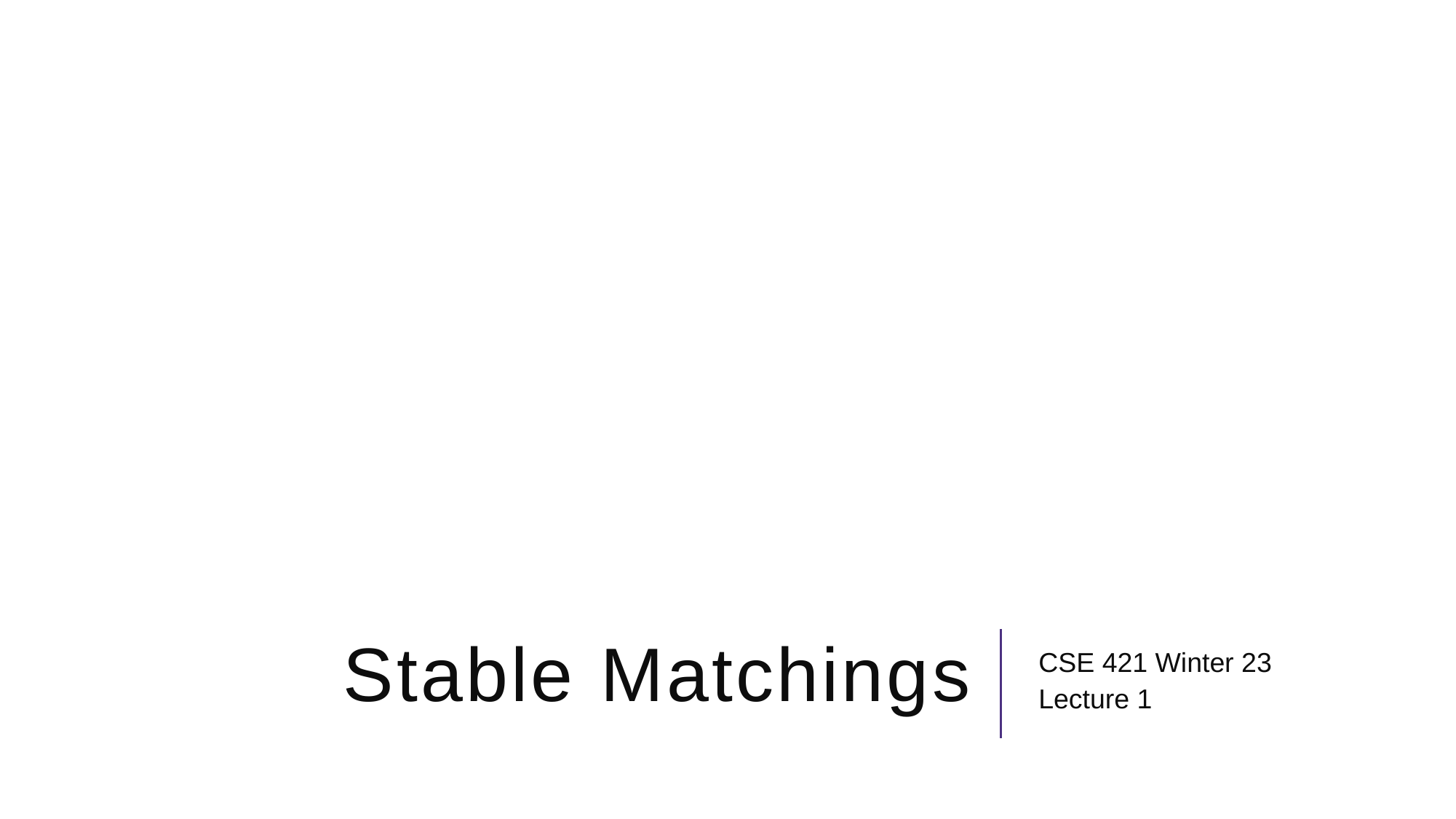

# Stable Matchings
CSE 421 Winter 23
Lecture 1